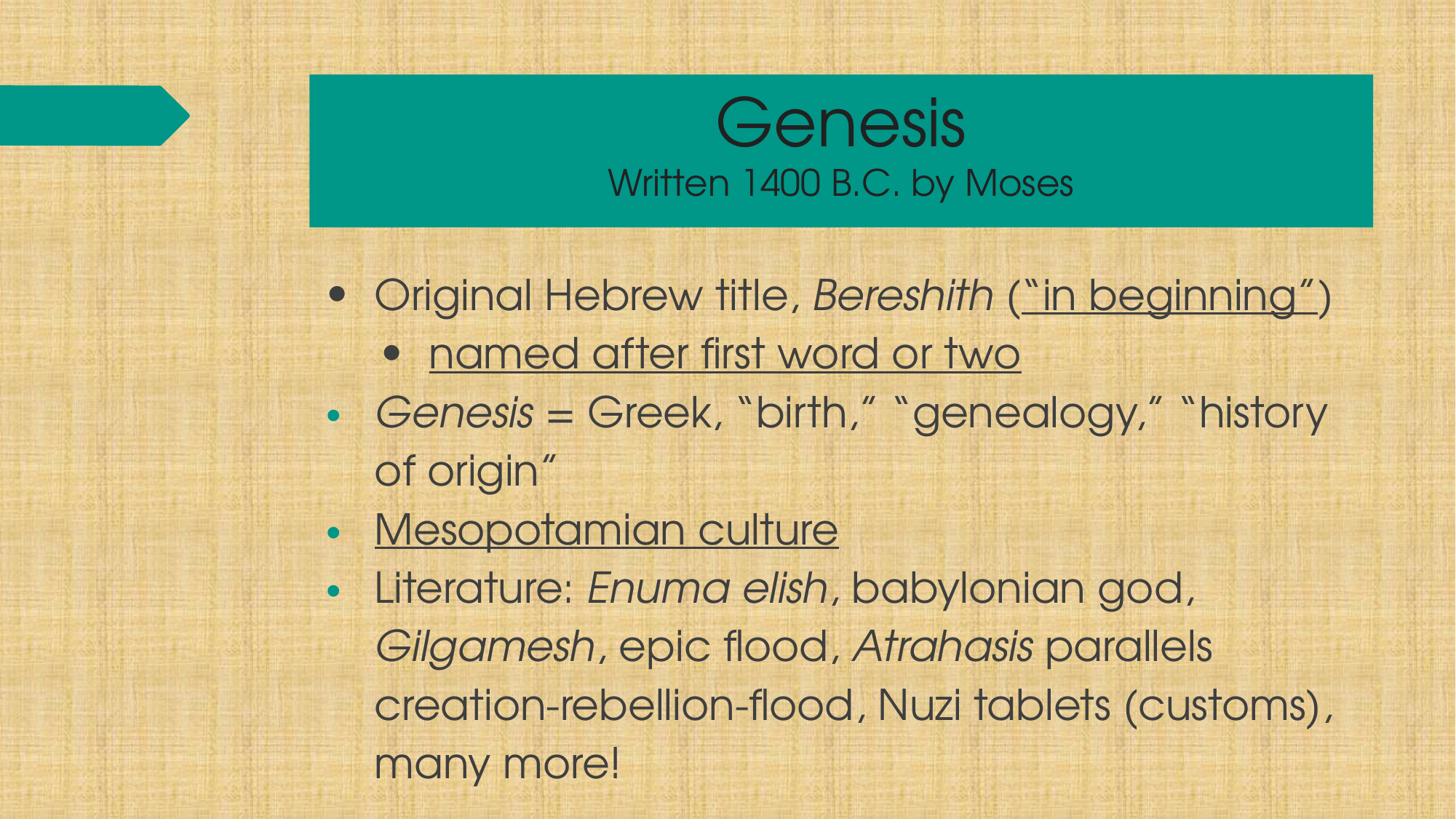

# Genesis
Written 1400 B.C. by Moses
Original Hebrew title, Bereshith (“in beginning”)
named after first word or two
Genesis = Greek, “birth,” “genealogy,” “history of origin”
Mesopotamian culture
Literature: Enuma elish, babylonian god, Gilgamesh, epic flood, Atrahasis parallels creation-rebellion-flood, Nuzi tablets (customs), many more!